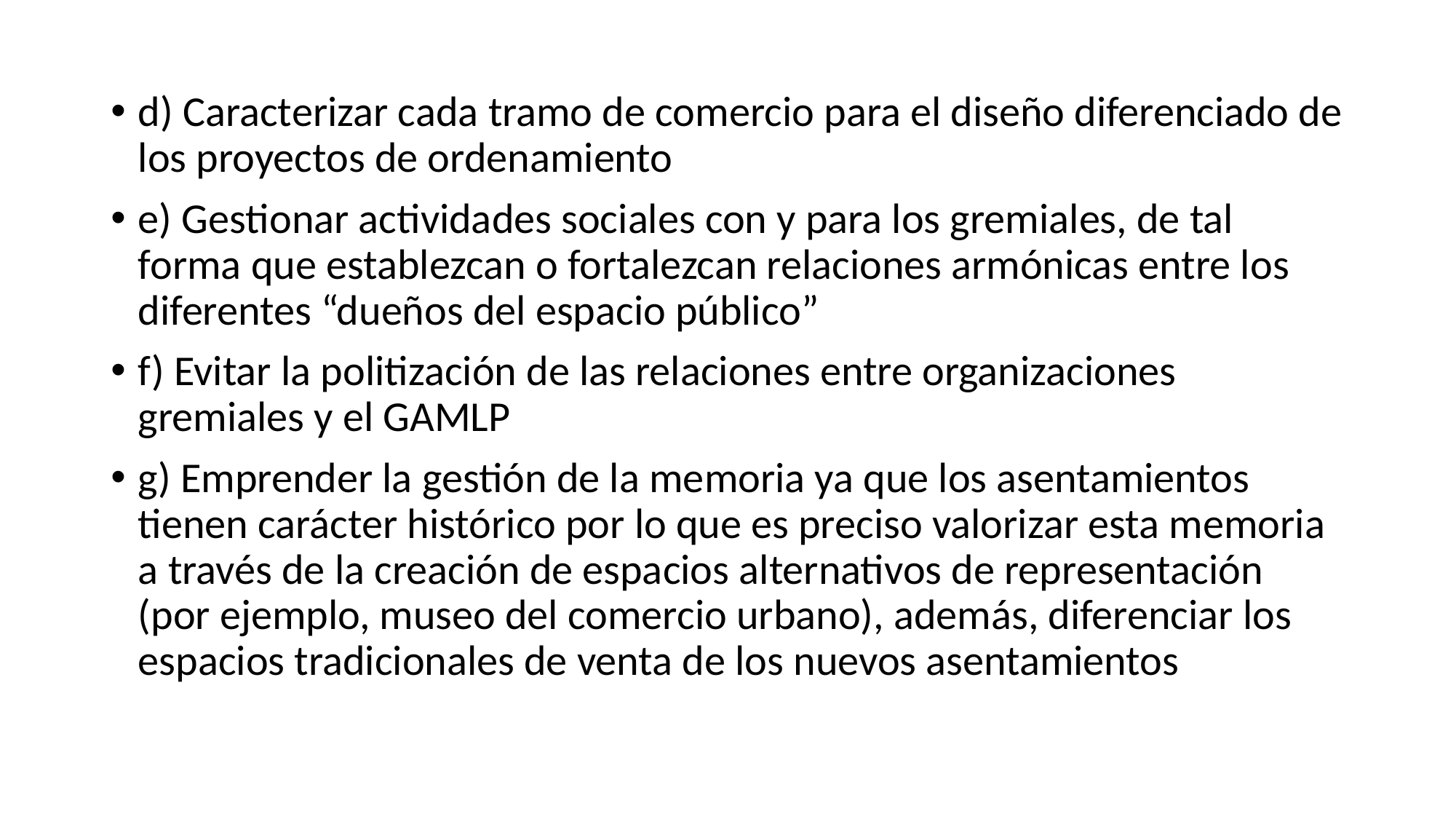

d) Caracterizar cada tramo de comercio para el diseño diferenciado de los proyectos de ordenamiento
e) Gestionar actividades sociales con y para los gremiales, de tal forma que establezcan o fortalezcan relaciones armónicas entre los diferentes “dueños del espacio público”
f) Evitar la politización de las relaciones entre organizaciones gremiales y el GAMLP
g) Emprender la gestión de la memoria ya que los asentamientos tienen carácter histórico por lo que es preciso valorizar esta memoria a través de la creación de espacios alternativos de representación (por ejemplo, museo del comercio urbano), además, diferenciar los espacios tradicionales de venta de los nuevos asentamientos